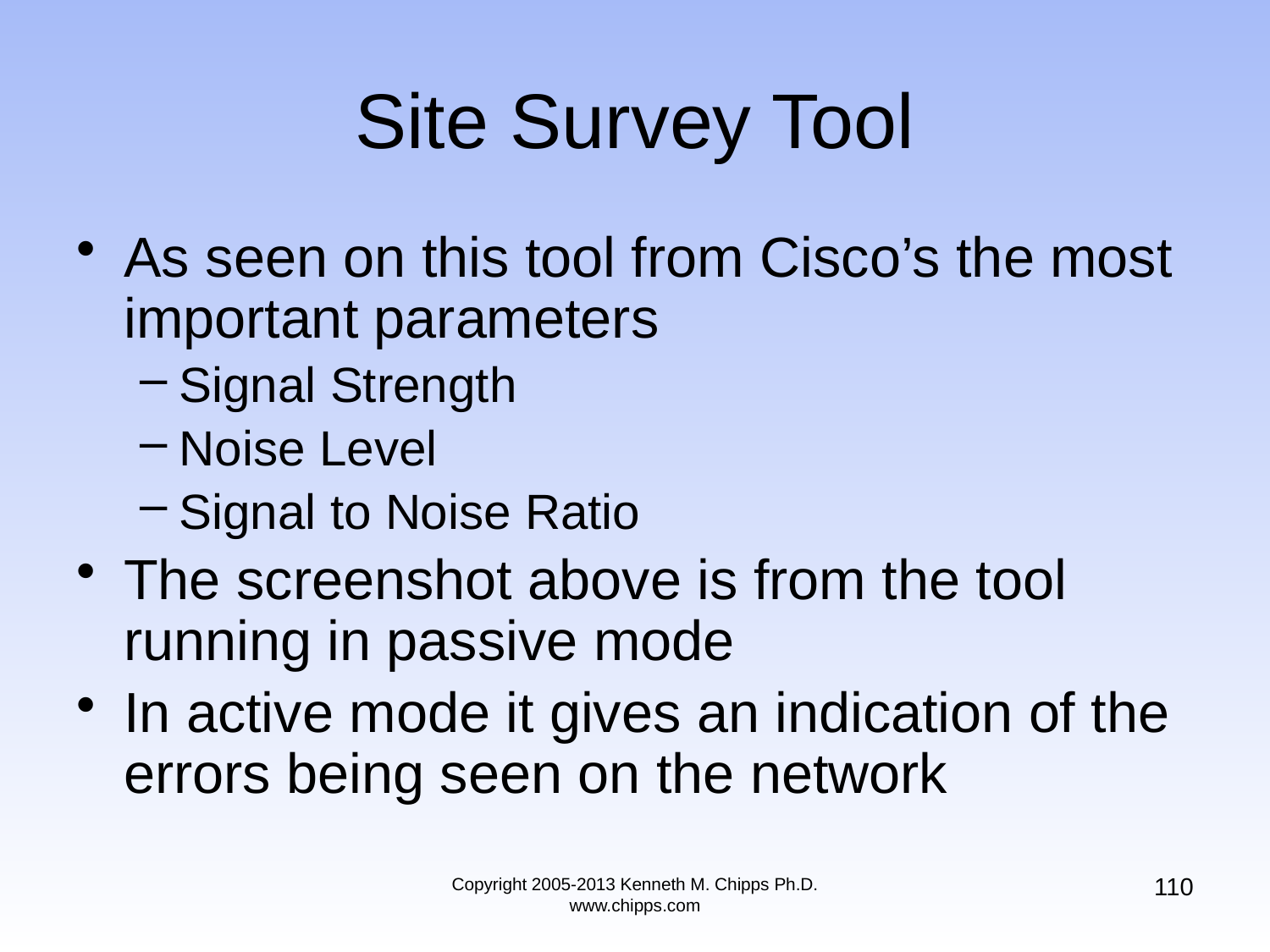

# Site Survey Tool
As seen on this tool from Cisco’s the most important parameters
Signal Strength
Noise Level
Signal to Noise Ratio
The screenshot above is from the tool running in passive mode
In active mode it gives an indication of the errors being seen on the network
110
Copyright 2005-2013 Kenneth M. Chipps Ph.D. www.chipps.com